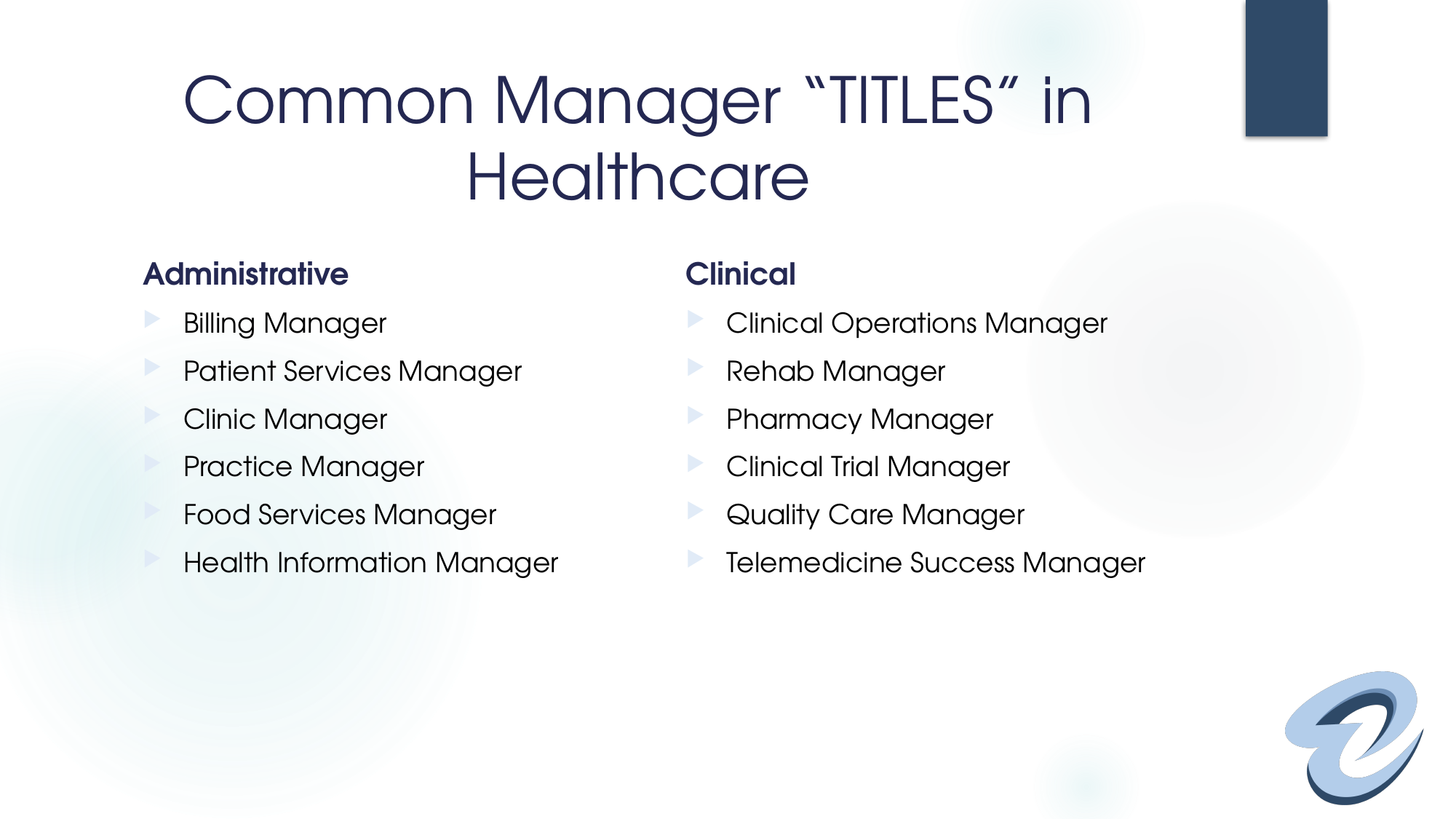

# Common Manager “TITLES” in Healthcare
Administrative
Clinical
Billing Manager
Patient Services Manager
Clinic Manager
Practice Manager
Food Services Manager
Health Information Manager

Clinical Operations Manager
Rehab Manager
Pharmacy Manager
Clinical Trial Manager
Quality Care Manager
Telemedicine Success Manager